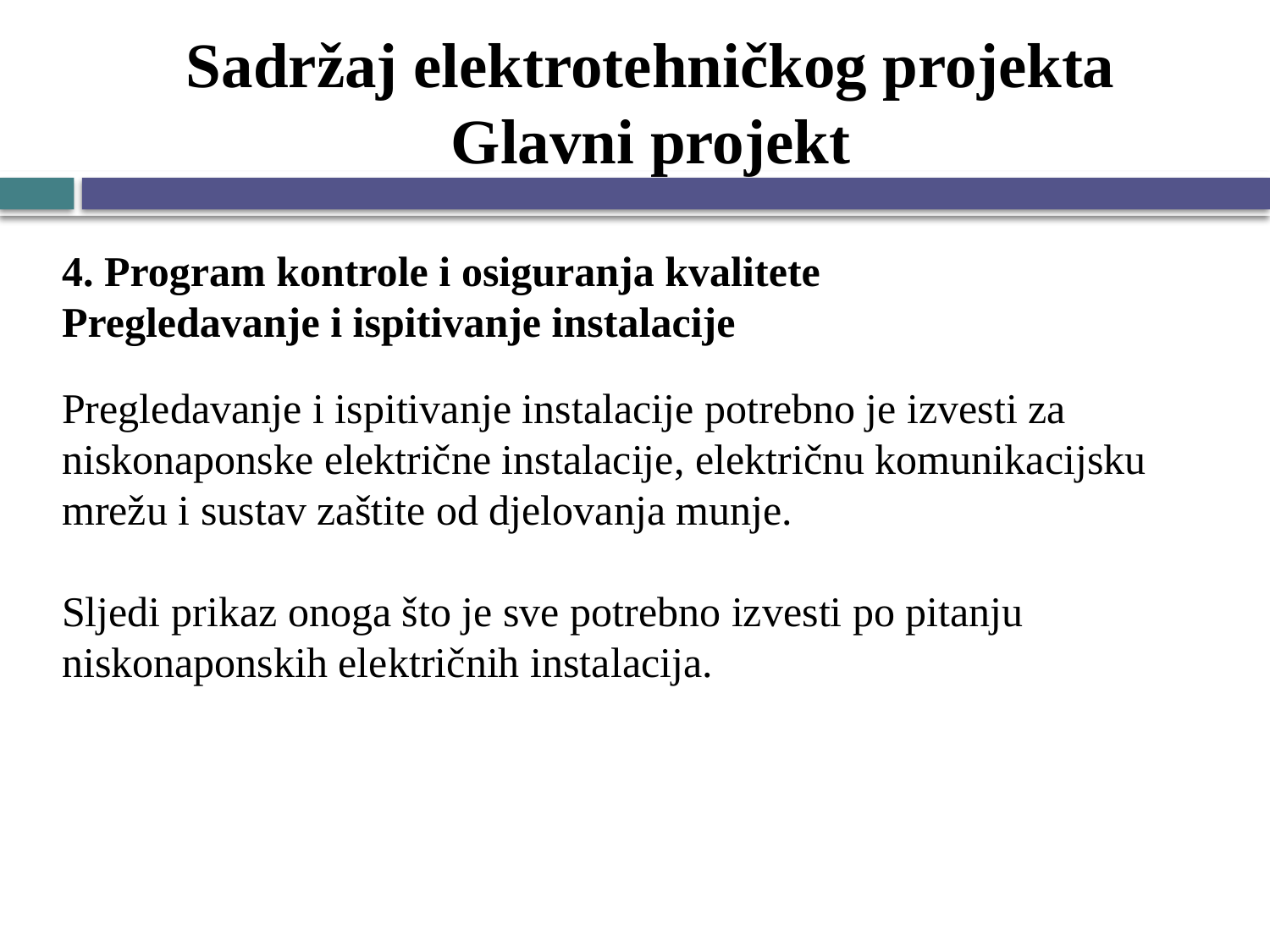

# Sadržaj elektrotehničkog projekta Glavni projekt

4. Program kontrole i osiguranja kvalitete
Pregledavanje i ispitivanje instalacije
Pregledavanje i ispitivanje instalacije potrebno je izvesti za niskonaponske električne instalacije, električnu komunikacijsku mrežu i sustav zaštite od djelovanja munje.

Sljedi prikaz onoga što je sve potrebno izvesti po pitanju niskonaponskih električnih instalacija.